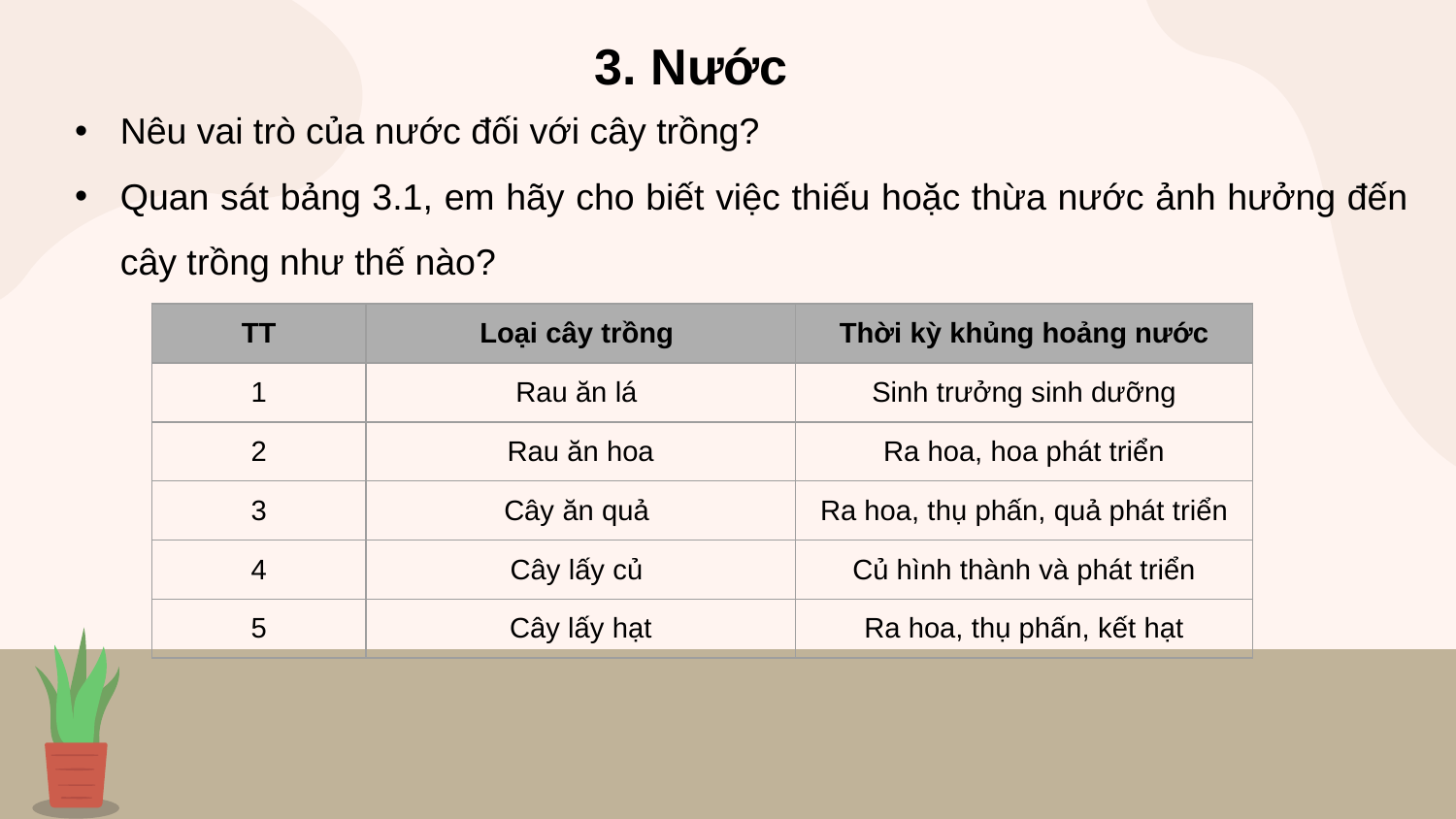

3. Nước
Nêu vai trò của nước đối với cây trồng?
Quan sát bảng 3.1, em hãy cho biết việc thiếu hoặc thừa nước ảnh hưởng đến cây trồng như thế nào?
| TT | Loại cây trồng | Thời kỳ khủng hoảng nước |
| --- | --- | --- |
| 1 | Rau ăn lá | Sinh trưởng sinh dưỡng |
| 2 | Rau ăn hoa | Ra hoa, hoa phát triển |
| 3 | Cây ăn quả | Ra hoa, thụ phấn, quả phát triển |
| 4 | Cây lấy củ | Củ hình thành và phát triển |
| 5 | Cây lấy hạt | Ra hoa, thụ phấn, kết hạt |